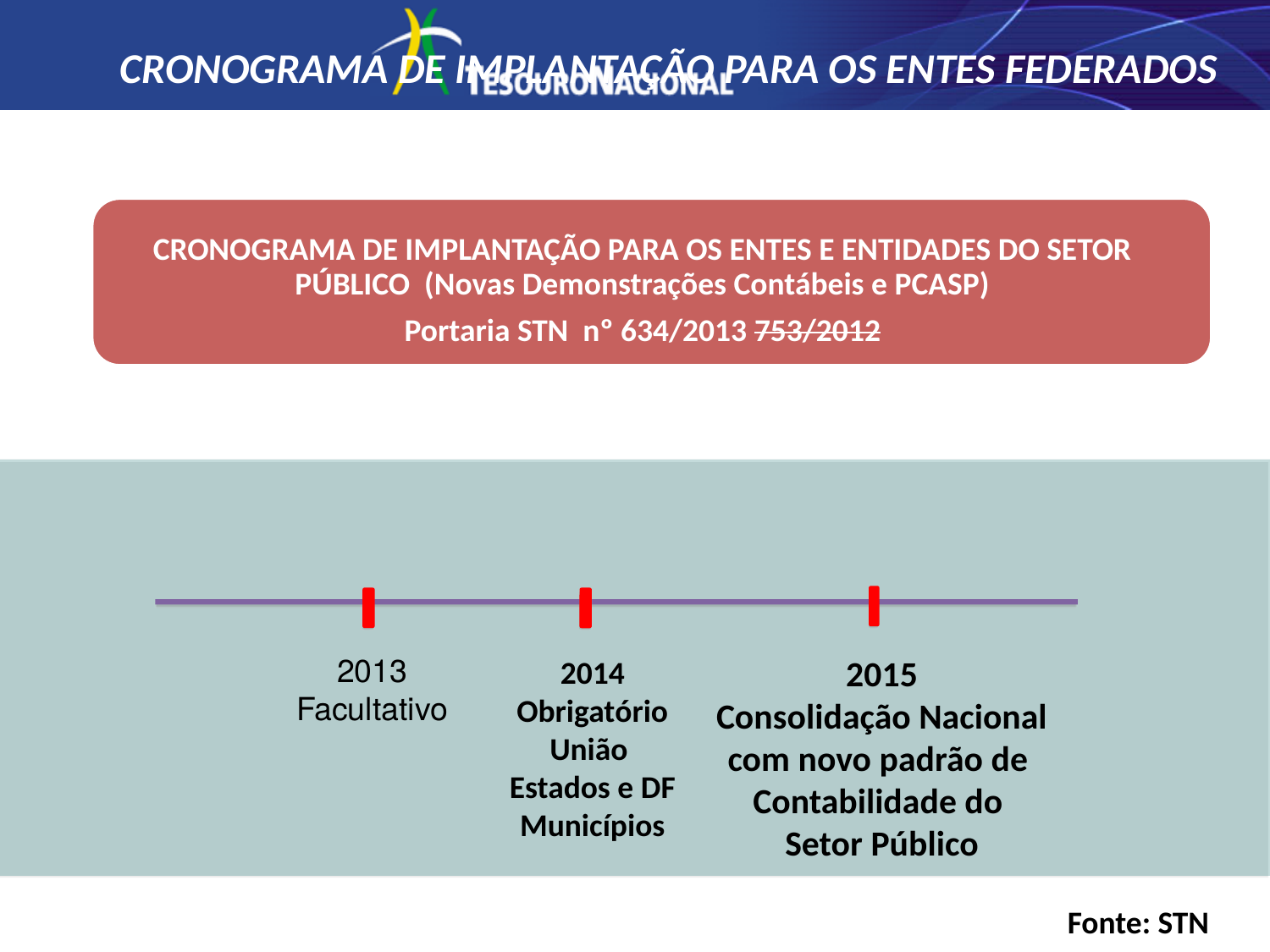

CRONOGRAMA DE IMPLANTAÇÃO PARA OS ENTES FEDERADOS
CRONOGRAMA DE IMPLANTAÇÃO PARA OS ENTES E ENTIDADES DO SETOR PÚBLICO  (Novas Demonstrações Contábeis e PCASP)
Portaria STN  nº 634/2013 753/2012

2015
Consolidação Nacional
com novo padrão de
Contabilidade do
Setor Público

2013
Facultativo

2014
Obrigatório
União
Estados e DF
Municípios

Fonte: STN